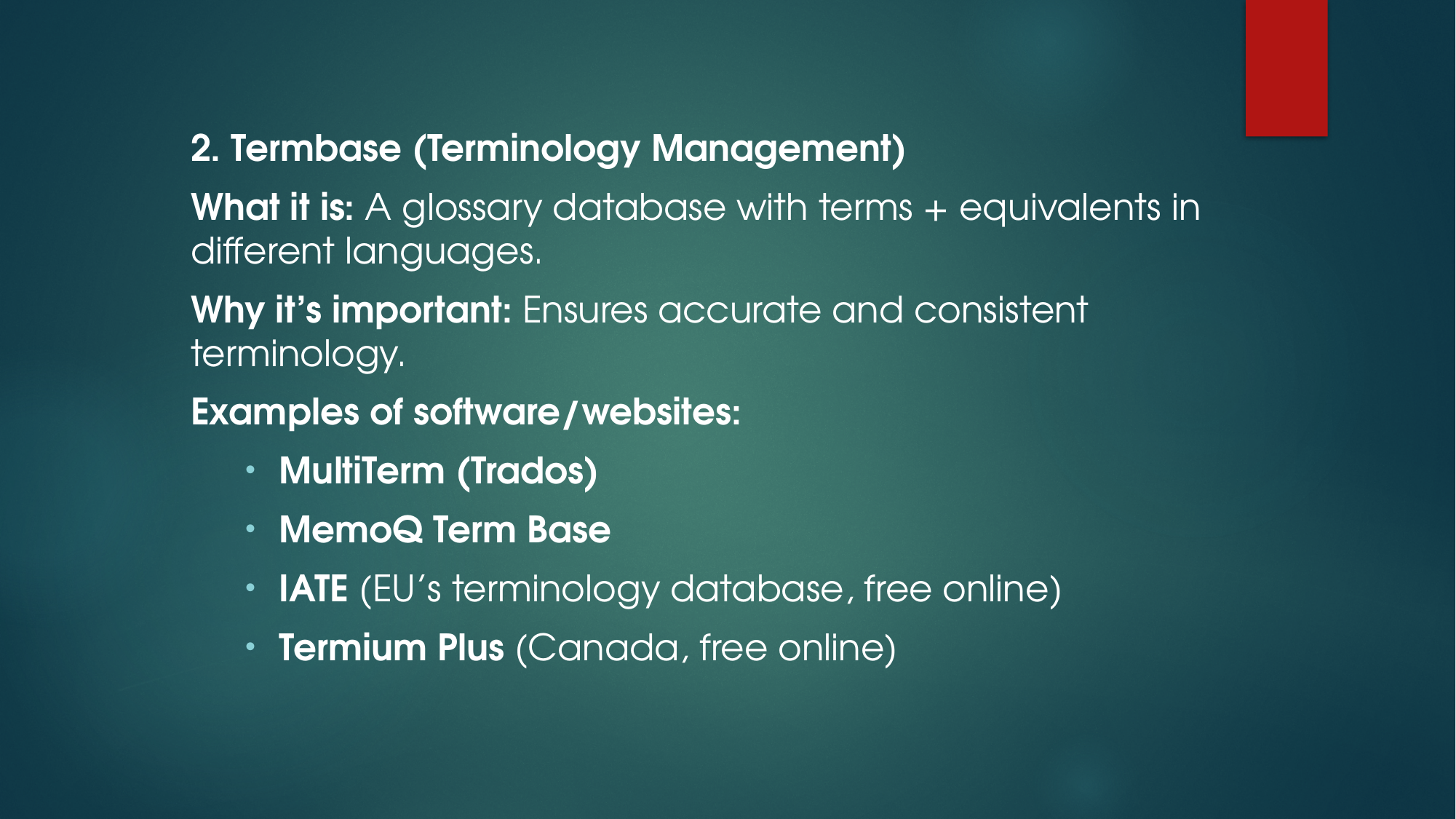

2. Termbase (Terminology Management)
What it is: A glossary database with terms + equivalents in different languages.
Why it’s important: Ensures accurate and consistent terminology.
Examples of software/websites:
MultiTerm (Trados)
MemoQ Term Base
IATE (EU’s terminology database, free online)
Termium Plus (Canada, free online)